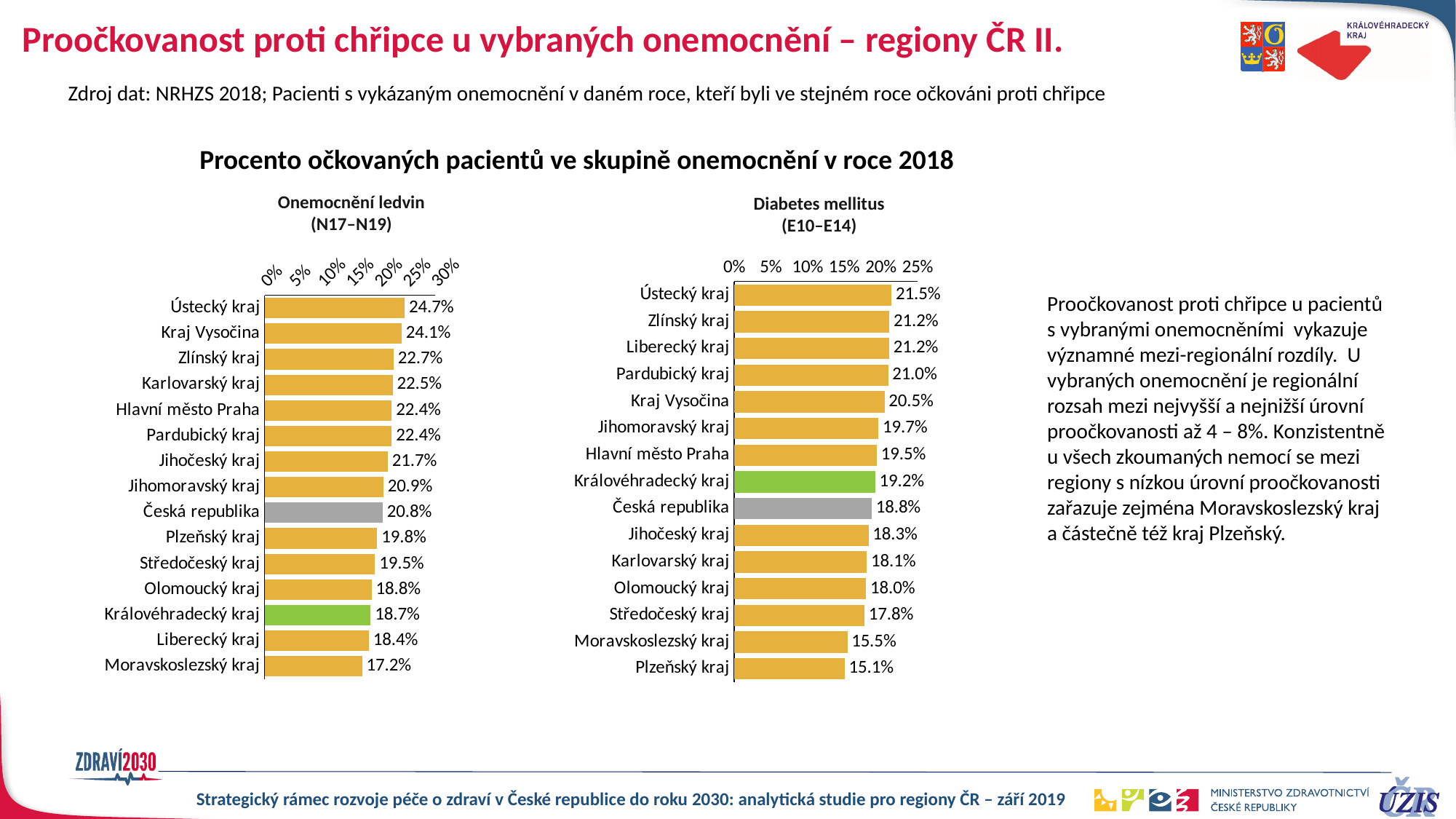

# Proočkovanost proti chřipce u vybraných onemocnění – regiony ČR II.
Zdroj dat: NRHZS 2018; Pacienti s vykázaným onemocnění v daném roce, kteří byli ve stejném roce očkováni proti chřipce

Procento očkovaných pacientů ve skupině onemocnění v roce 2018
Onemocnění ledvin
(N17–N19)
Diabetes mellitus
(E10–E14)

### Chart

| Category | počet pacientu |
|---|---|
| Ústecký kraj | 0.24656357388316152 |
| Kraj Vysočina | 0.2414406402845709 |
| Zlínský kraj | 0.227262313860252 |
| Karlovarský kraj | 0.22546182951257512 |
| Hlavní město Praha | 0.22387860151079617 |
| Pardubický kraj | 0.22386778278600558 |
| Jihočeský kraj | 0.2169751116783663 |
| Jihomoravský kraj | 0.209422049538611 |
| Česká republika | 0.20788523451184546 |
| Plzeňský kraj | 0.1983457929059965 |
| Středočeský kraj | 0.19451185364943066 |
| Olomoucký kraj | 0.18841684130310535 |
| Královéhradecký kraj | 0.18678028558268078 |
| Liberecký kraj | 0.18386714116251482 |
| Moravskoslezský kraj | 0.17177193458028372 |

### Chart

| Category | počet pacientu |
|---|---|
| Ústecký kraj | 0.21474819651485907 |
| Zlínský kraj | 0.2116482604658514 |
| Liberecký kraj | 0.21155579592572563 |
| Pardubický kraj | 0.2101439182915506 |
| Kraj Vysočina | 0.20522247569267568 |
| Jihomoravský kraj | 0.19680246981641766 |
| Hlavní město Praha | 0.19450387092961408 |
| Královéhradecký kraj | 0.19241380719789092 |
| Česká republika | 0.18752355433813458 |
| Jihočeský kraj | 0.18325013865779258 |
| Karlovarský kraj | 0.18092987865924473 |
| Olomoucký kraj | 0.17981786503331956 |
| Středočeský kraj | 0.17772727272727273 |
| Moravskoslezský kraj | 0.15450768009711005 |
| Plzeňský kraj | 0.1506471024647597 |
Proočkovanost proti chřipce u pacientů s vybranými onemocněními  vykazuje významné mezi-regionální rozdíly.  U vybraných onemocnění je regionální rozsah mezi nejvyšší a nejnižší úrovní proočkovanosti až 4 – 8%. Konzistentně u všech zkoumaných nemocí se mezi regiony s nízkou úrovní proočkovanosti zařazuje zejména Moravskoslezský kraj a částečně též kraj Plzeňský.